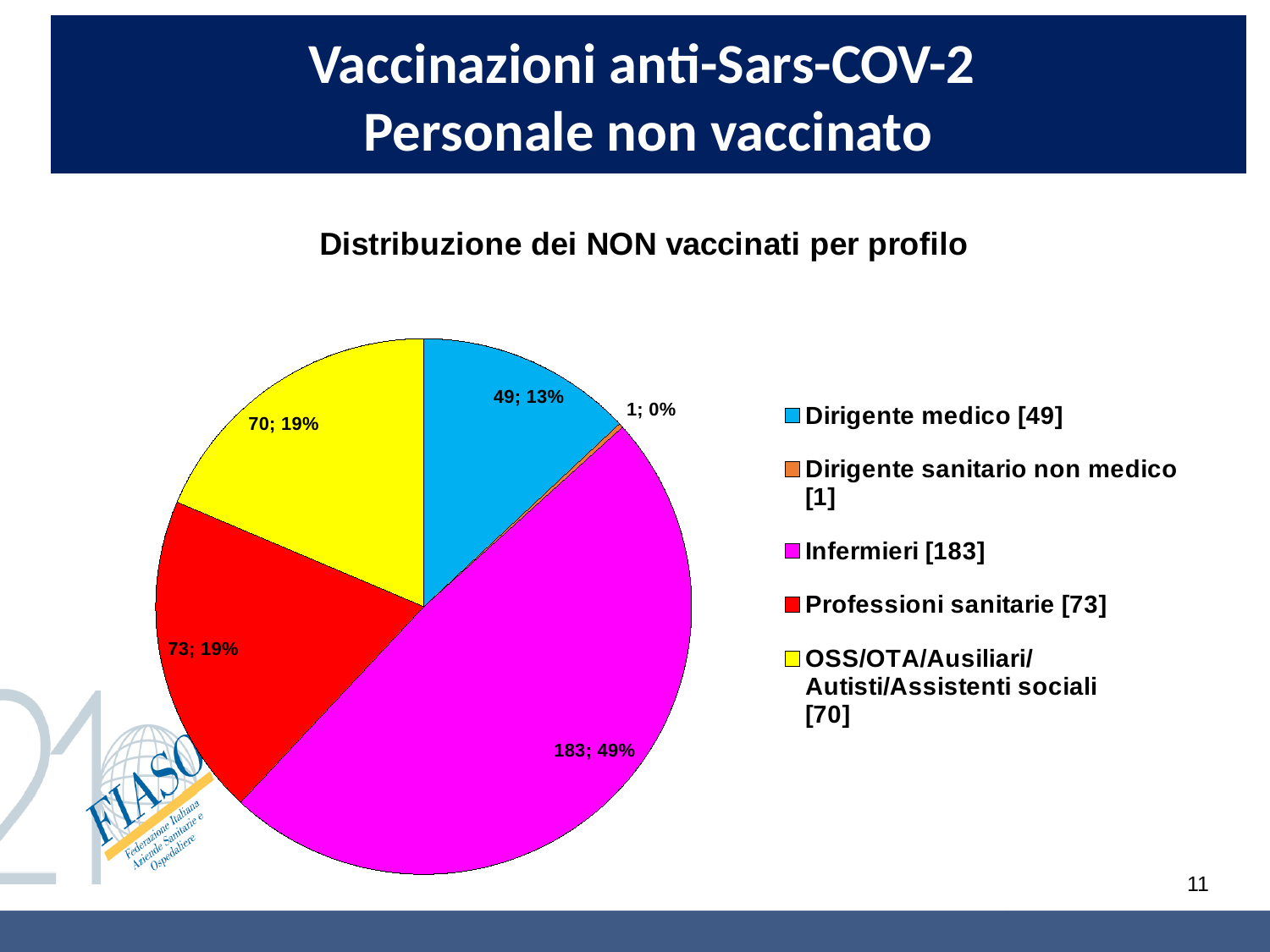

Vaccinazioni anti-Sars-COV-2
Personale non vaccinato

### Chart: Distribuzione dei NON vaccinati per profilo

| Category | tot dipendenti (376) |
|---|---|
| Dirigente medico [49] | 49.0 |
| Dirigente sanitario non medico [1] | 1.0 |
| Infermieri [183] | 183.0 |
| Professioni sanitarie [73] | 73.0 |
| OSS/OTA/Ausiliari/Autisti/Assistenti sociali [70] | 70.0 |
11